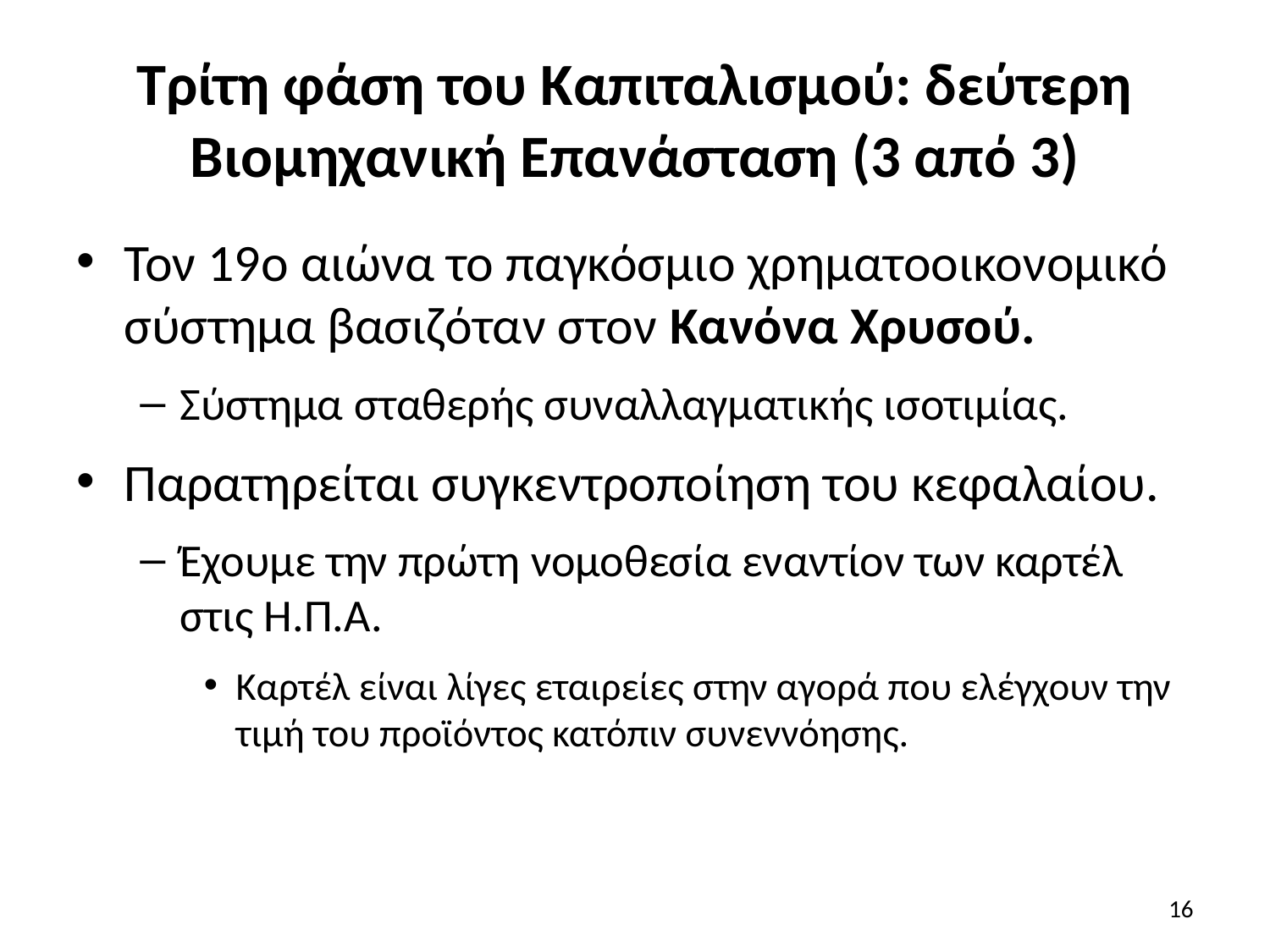

# Τρίτη φάση του Καπιταλισμού: δεύτερη Βιομηχανική Επανάσταση (3 από 3)
Τον 19ο αιώνα το παγκόσμιο χρηματοοικονομικό σύστημα βασιζόταν στον Κανόνα Χρυσού.
Σύστημα σταθερής συναλλαγματικής ισοτιμίας.
Παρατηρείται συγκεντροποίηση του κεφαλαίου.
Έχουμε την πρώτη νομοθεσία εναντίον των καρτέλ στις Η.Π.Α.
Καρτέλ είναι λίγες εταιρείες στην αγορά που ελέγχουν την τιμή του προϊόντος κατόπιν συνεννόησης.

16